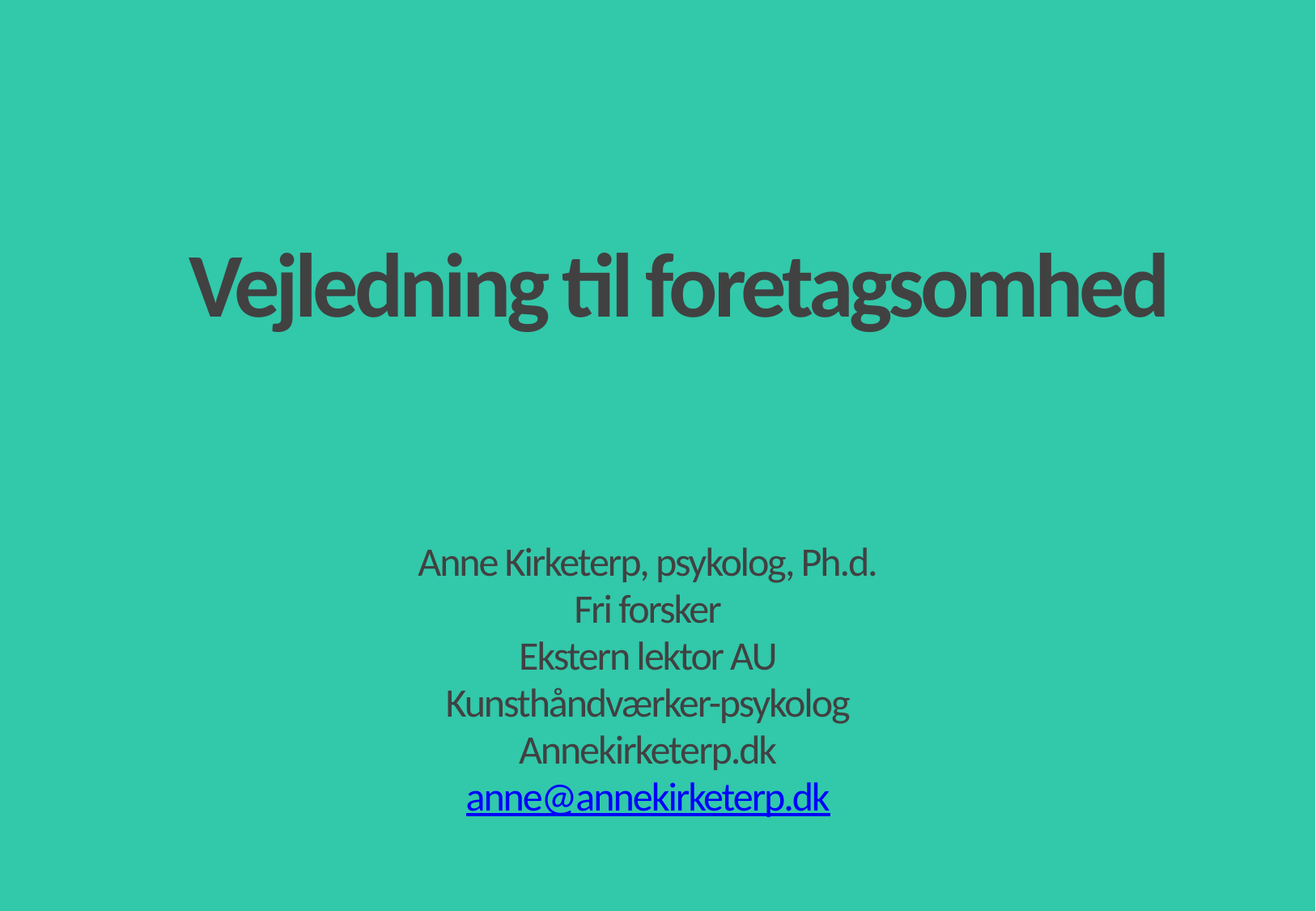

# Vejledning til foretagsomhed
Anne Kirketerp, psykolog, Ph.d.
Fri forsker
Ekstern lektor AU
Kunsthåndværker-psykolog
Annekirketerp.dk
anne@annekirketerp.dk